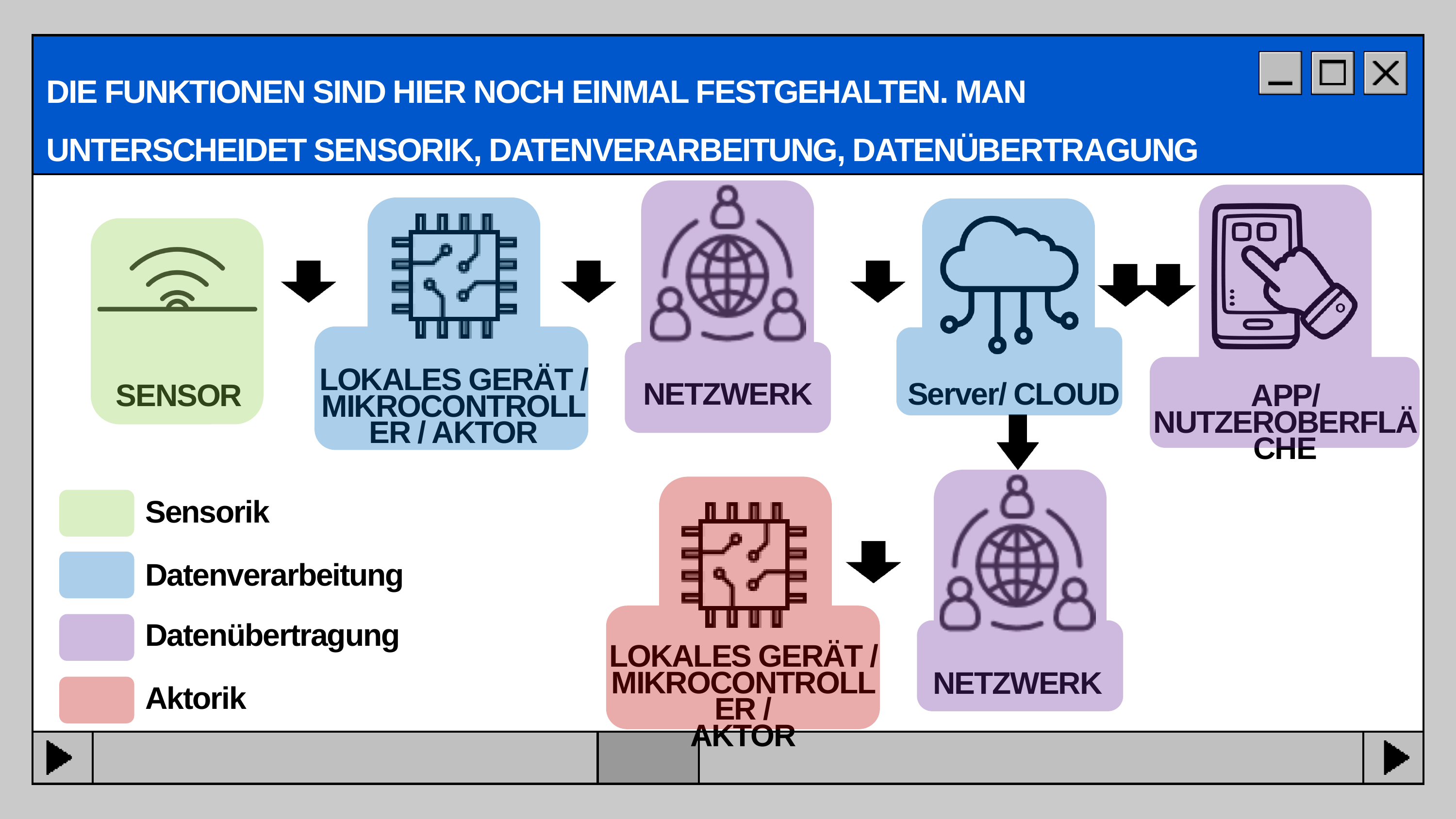

DIE FUNKTIONEN SIND HIER NOCH EINMAL FESTGEHALTEN. MAN UNTERSCHEIDET SENSORIK, DATENVERARBEITUNG, DATENÜBERTRAGUNG UND AKTORIK.

LOKALES GERÄT / MIKROCONTROLLER / AKTOR
NETZWERK
Server/ CLOUD
SENSOR
APP/ NUTZEROBERFLÄCHE

Sensorik

Datenverarbeitung

Datenübertragung
LOKALES GERÄT / MIKROCONTROLLER /
AKTOR
NETZWERK

Aktorik